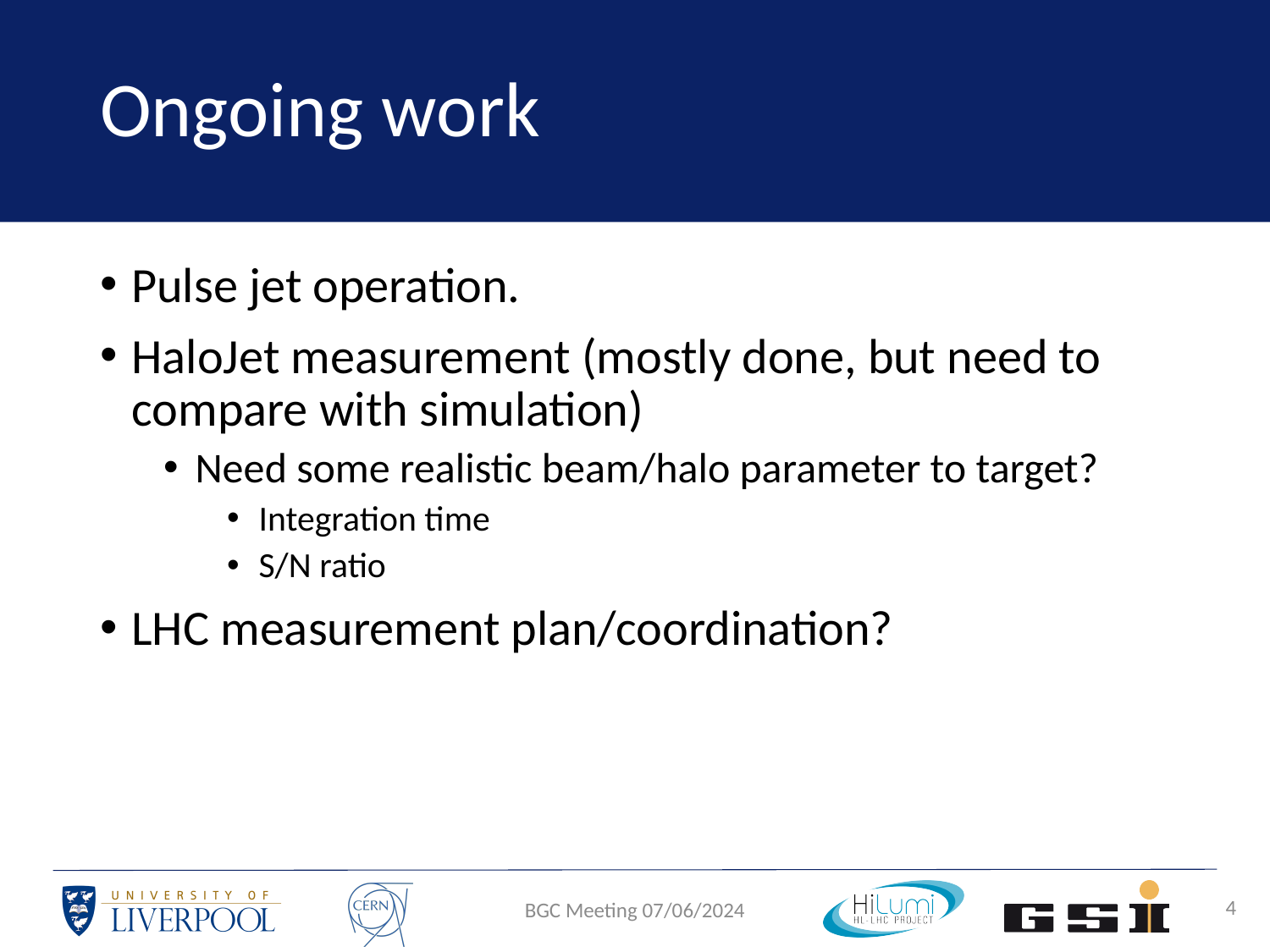

# Ongoing work
Pulse jet operation.
HaloJet measurement (mostly done, but need to compare with simulation)
Need some realistic beam/halo parameter to target?
Integration time
S/N ratio
LHC measurement plan/coordination?

4
BGC Meeting 07/06/2024